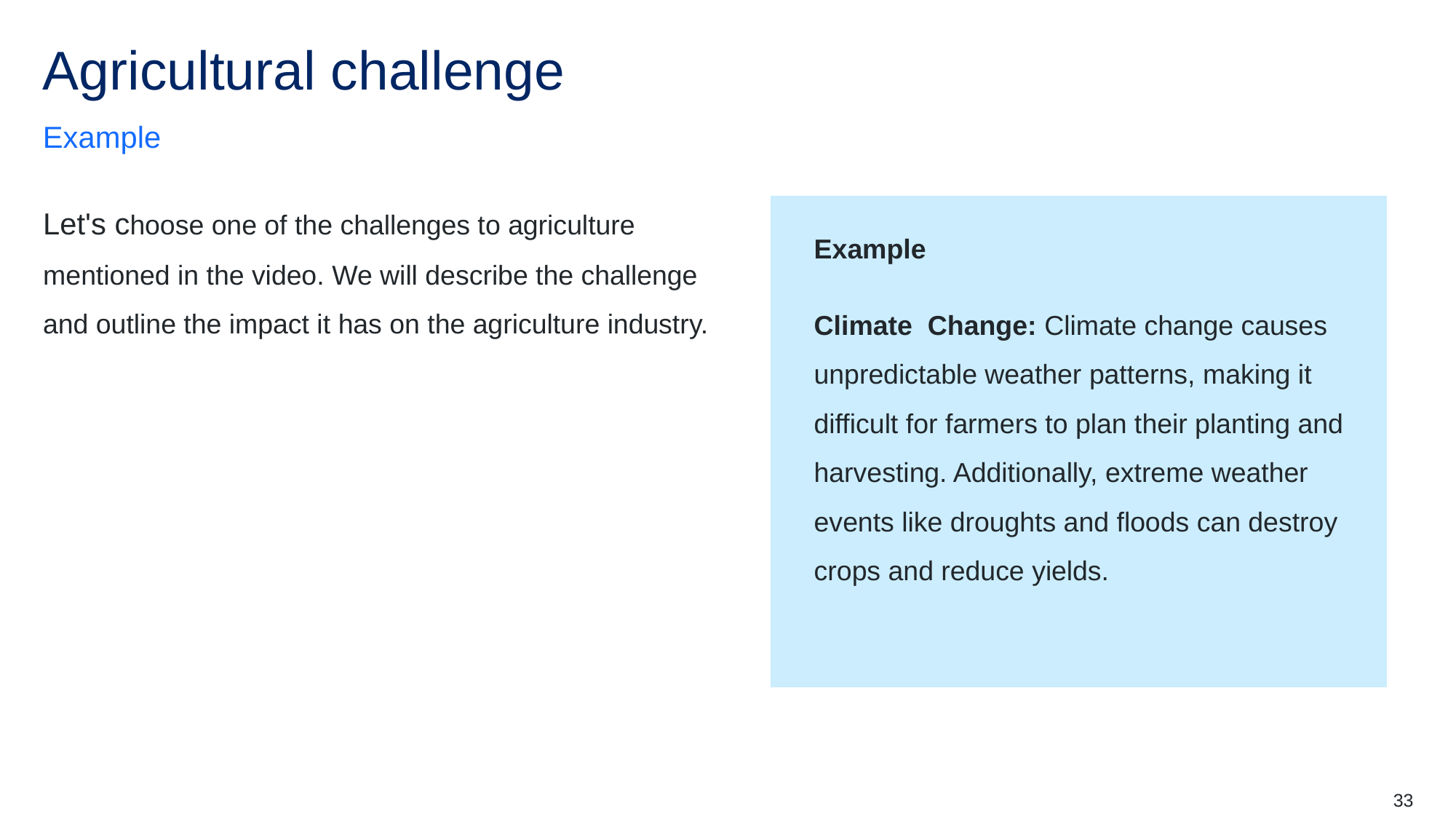

# Agricultural challenge
Example
Let's choose one of the challenges to agriculture mentioned in the video. We will describe the challenge and outline the impact it has on the agriculture industry.

Example
Climate  Change: Climate change causes unpredictable weather patterns, making it difficult for farmers to plan their planting and harvesting. Additionally, extreme weather events like droughts and floods can destroy crops and reduce yields.

33